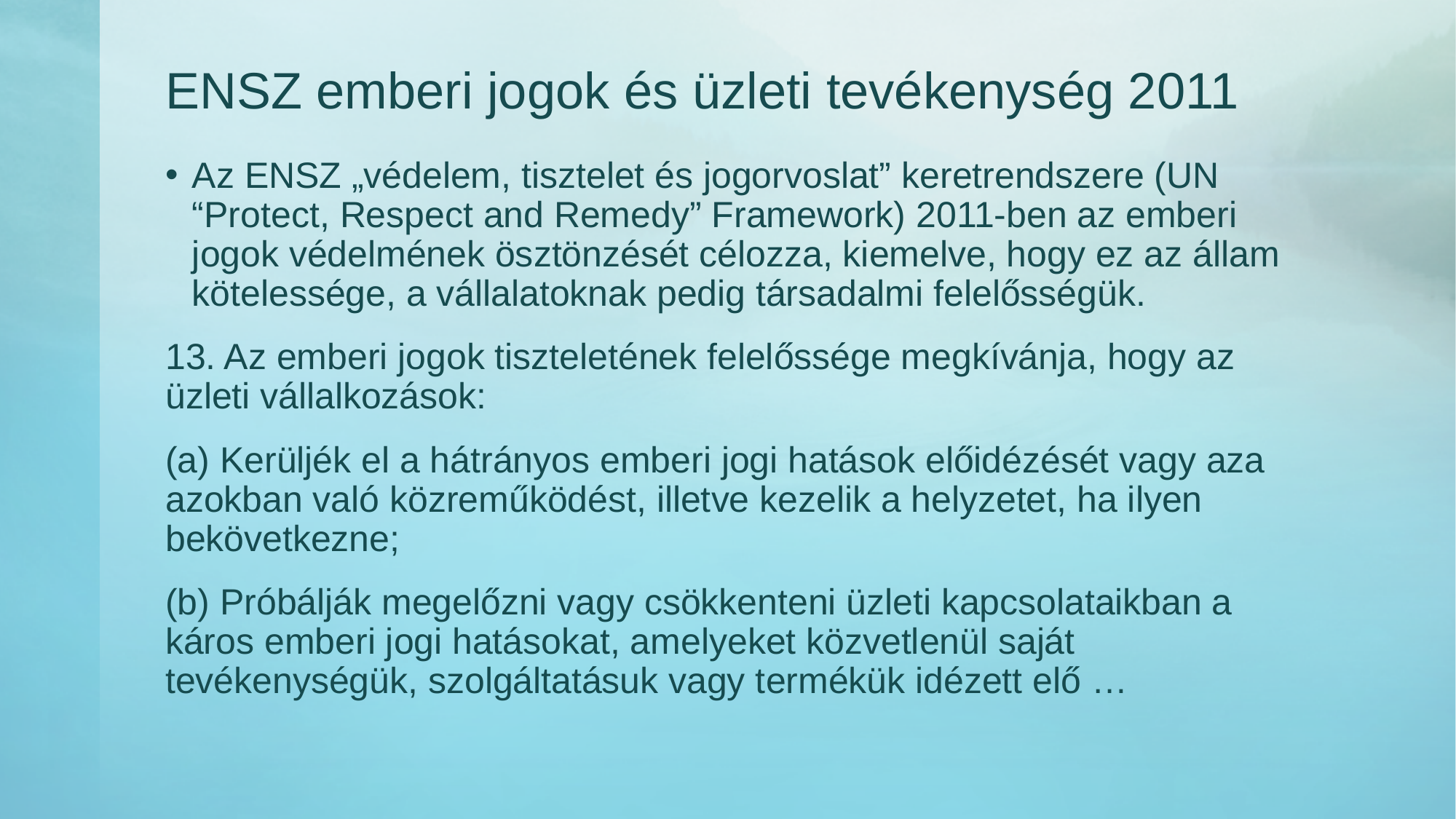

# ENSZ emberi jogok és üzleti tevékenység 2011
Az ENSZ „védelem, tisztelet és jogorvoslat” keretrendszere (UN “Protect, Respect and Remedy” Framework) 2011-ben az emberi jogok védelmének ösztönzését célozza, kiemelve, hogy ez az állam kötelessége, a vállalatoknak pedig társadalmi felelősségük.
13. Az emberi jogok tiszteletének felelőssége megkívánja, hogy az üzleti vállalkozások:
(a) Kerüljék el a hátrányos emberi jogi hatások előidézését vagy aza azokban való közreműködést, illetve kezelik a helyzetet, ha ilyen bekövetkezne;
(b) Próbálják megelőzni vagy csökkenteni üzleti kapcsolataikban a káros emberi jogi hatásokat, amelyeket közvetlenül saját tevékenységük, szolgáltatásuk vagy termékük idézett elő …